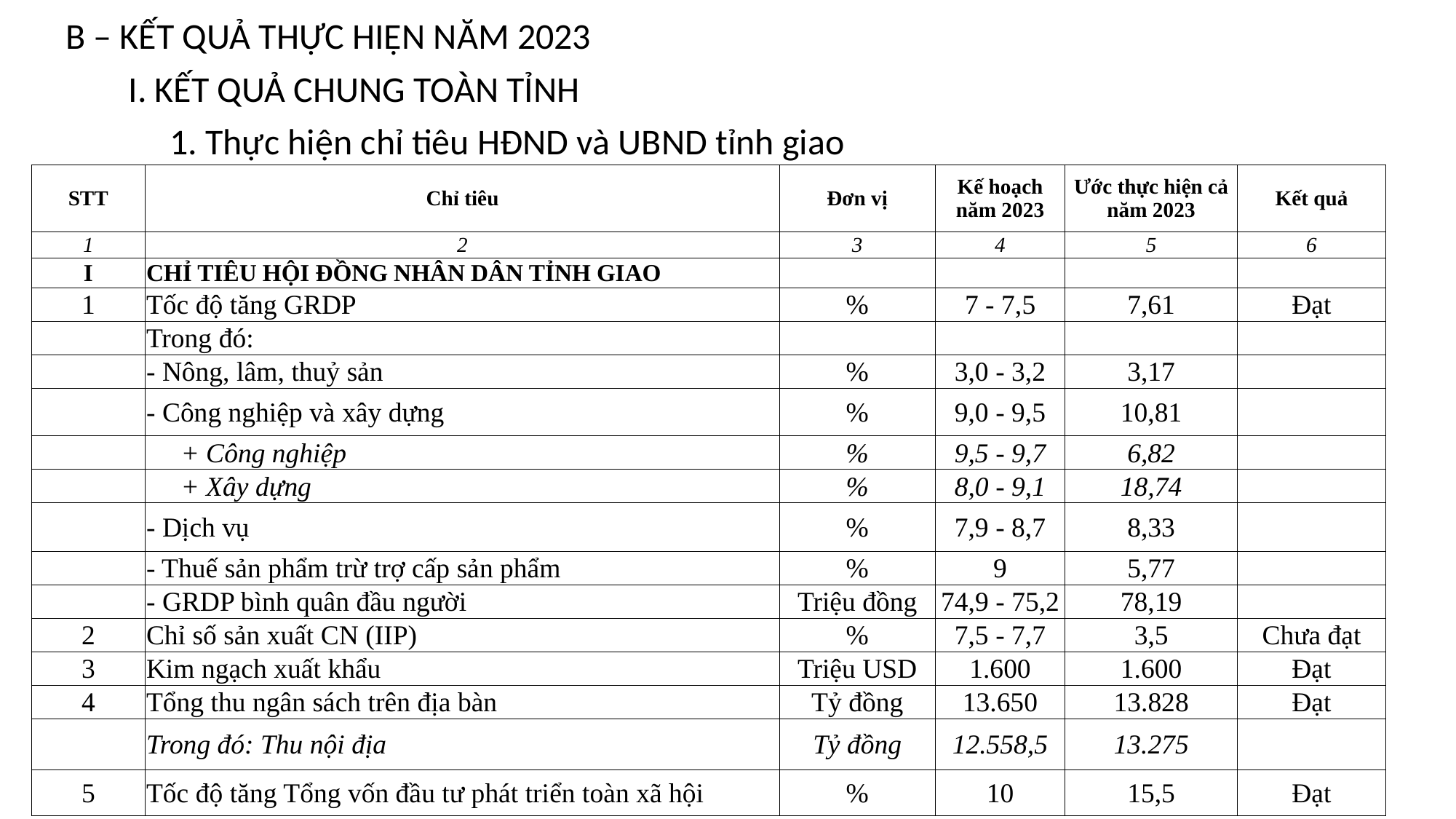

B – KẾT QUẢ THỰC HIỆN NĂM 2023
I. KẾT QUẢ CHUNG TOÀN TỈNH
1. Thực hiện chỉ tiêu HĐND và UBND tỉnh giao
| STT | Chỉ tiêu | Đơn vị | Kế hoạch năm 2023 | Ước thực hiện cả năm 2023 | Kết quả |
| --- | --- | --- | --- | --- | --- |
| 1 | 2 | 3 | 4 | 5 | 6 |
| I | CHỈ TIÊU HỘI ĐỒNG NHÂN DÂN TỈNH GIAO |  |  |  |  |
| 1 | Tốc độ tăng GRDP | % | 7 - 7,5 | 7,61 | Đạt |
|  | Trong đó: |  |  |  |  |
|  | - Nông, lâm, thuỷ sản | % | 3,0 - 3,2 | 3,17 |  |
|  | - Công nghiệp và xây dựng | % | 9,0 - 9,5 | 10,81 |  |
|  | + Công nghiệp | % | 9,5 - 9,7 | 6,82 |  |
|  | + Xây dựng | % | 8,0 - 9,1 | 18,74 |  |
|  | - Dịch vụ | % | 7,9 - 8,7 | 8,33 |  |
|  | - Thuế sản phẩm trừ trợ cấp sản phẩm | % | 9 | 5,77 |  |
|  | - GRDP bình quân đầu người | Triệu đồng | 74,9 - 75,2 | 78,19 |  |
| 2 | Chỉ số sản xuất CN (IIP) | % | 7,5 - 7,7 | 3,5 | Chưa đạt |
| 3 | Kim ngạch xuất khẩu | Triệu USD | 1.600 | 1.600 | Đạt |
| 4 | Tổng thu ngân sách trên địa bàn | Tỷ đồng | 13.650 | 13.828 | Đạt |
|  | Trong đó: Thu nội địa | Tỷ đồng | 12.558,5 | 13.275 |  |
| 5 | Tốc độ tăng Tổng vốn đầu tư phát triển toàn xã hội | % | 10 | 15,5 | Đạt |